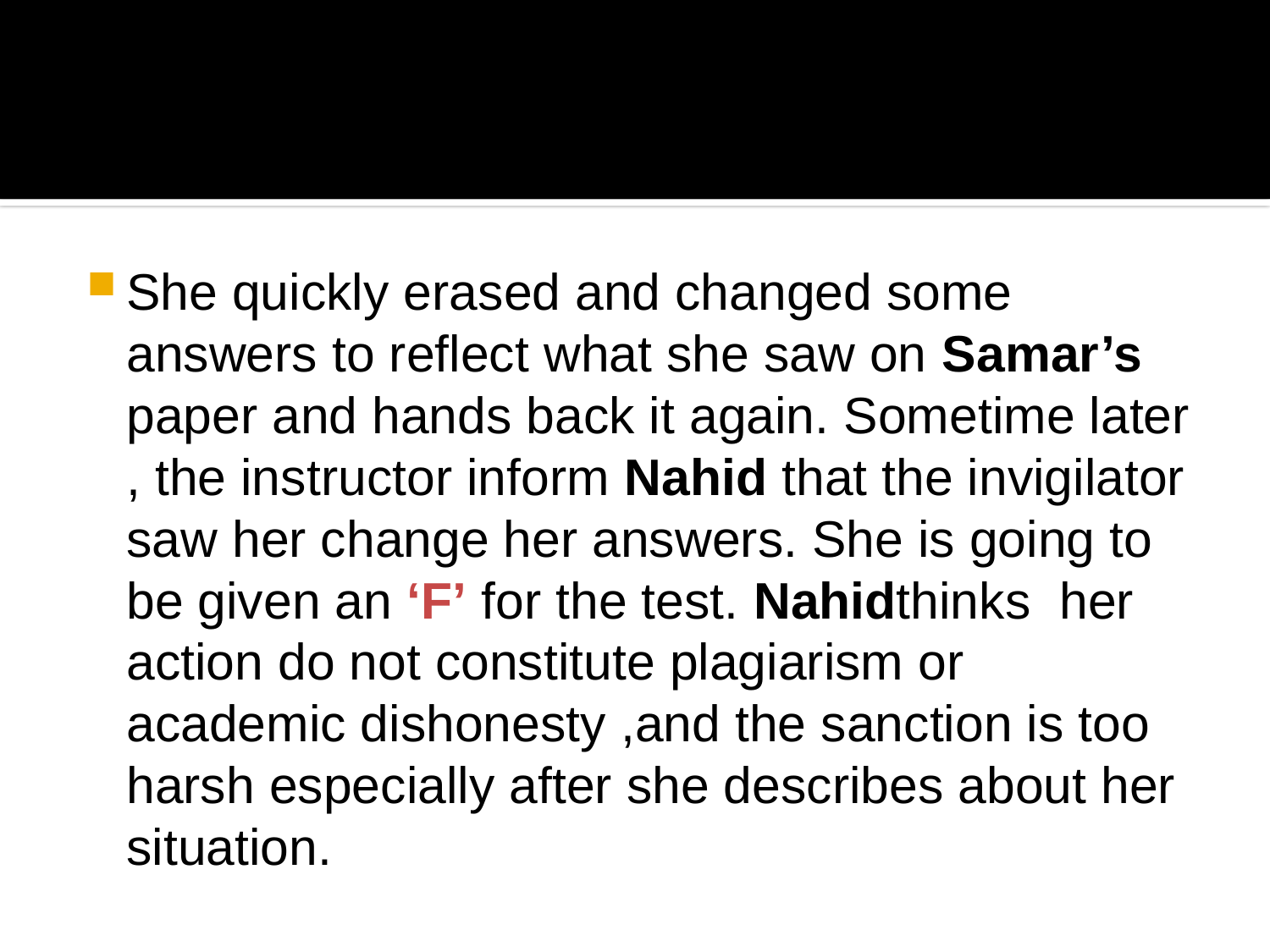

#
She quickly erased and changed some answers to reflect what she saw on Samar’s paper and hands back it again. Sometime later , the instructor inform Nahid that the invigilator saw her change her answers. She is going to be given an ‘F’ for the test. Nahidthinks  her action do not constitute plagiarism or academic dishonesty ,and the sanction is too harsh especially after she describes about her situation.